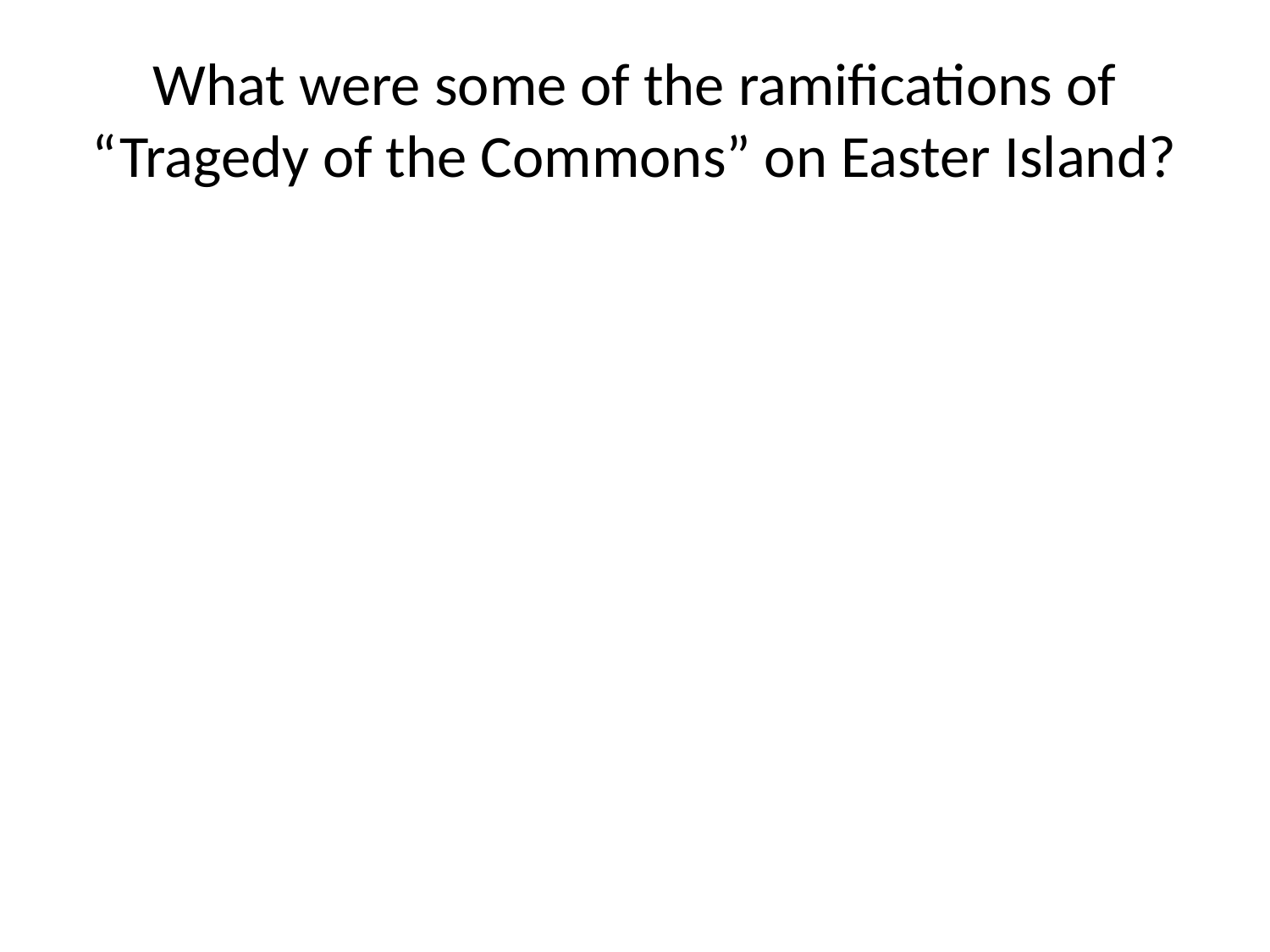

# What were some of the ramifications of “Tragedy of the Commons” on Easter Island?